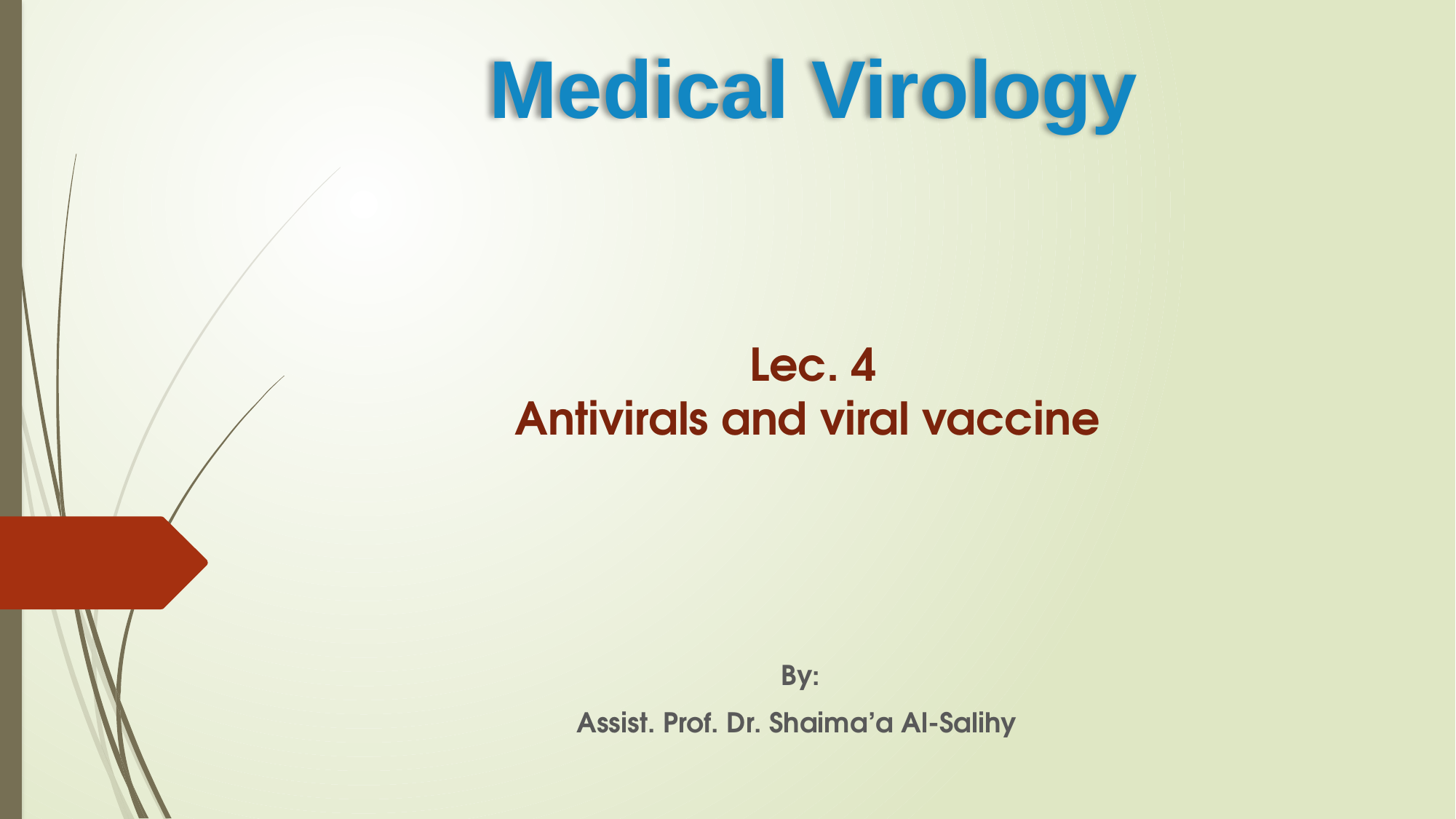

Medical Virology
# Lec. 4 Antivirals and viral vaccine
By:
Assist. Prof. Dr. Shaima’a Al-Salihy